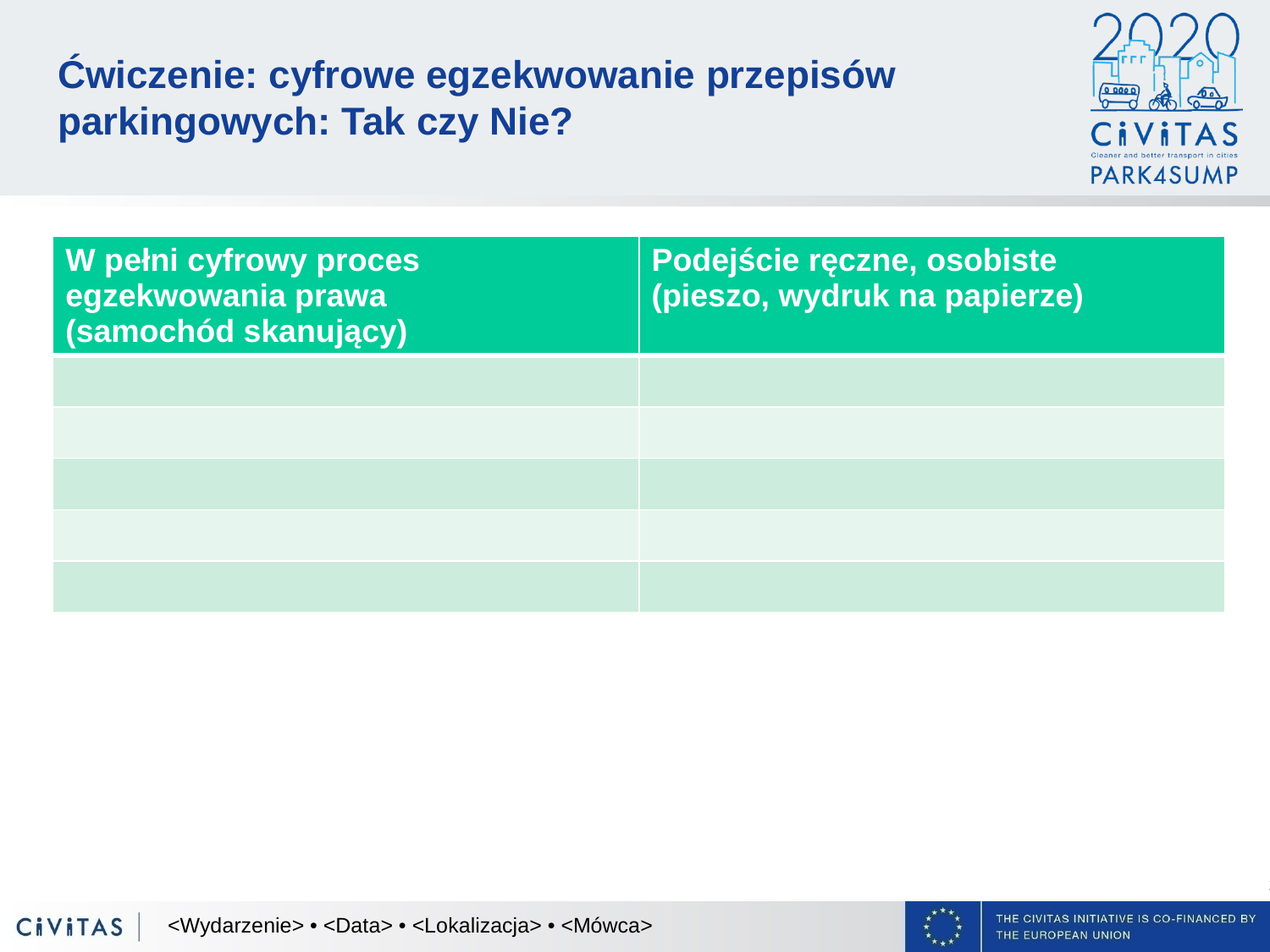

# Ćwiczenie: cyfrowe egzekwowanie przepisów parkingowych: Tak czy Nie?
| W pełni cyfrowy proces egzekwowania prawa (samochód skanujący) | Podejście ręczne, osobiste (pieszo, wydruk na papierze) |
| --- | --- |
|  |  |
|  |  |
|  |  |
|  |  |
|  |  |
<Wydarzenie> • <Data> • <Lokalizacja> • <Mówca>